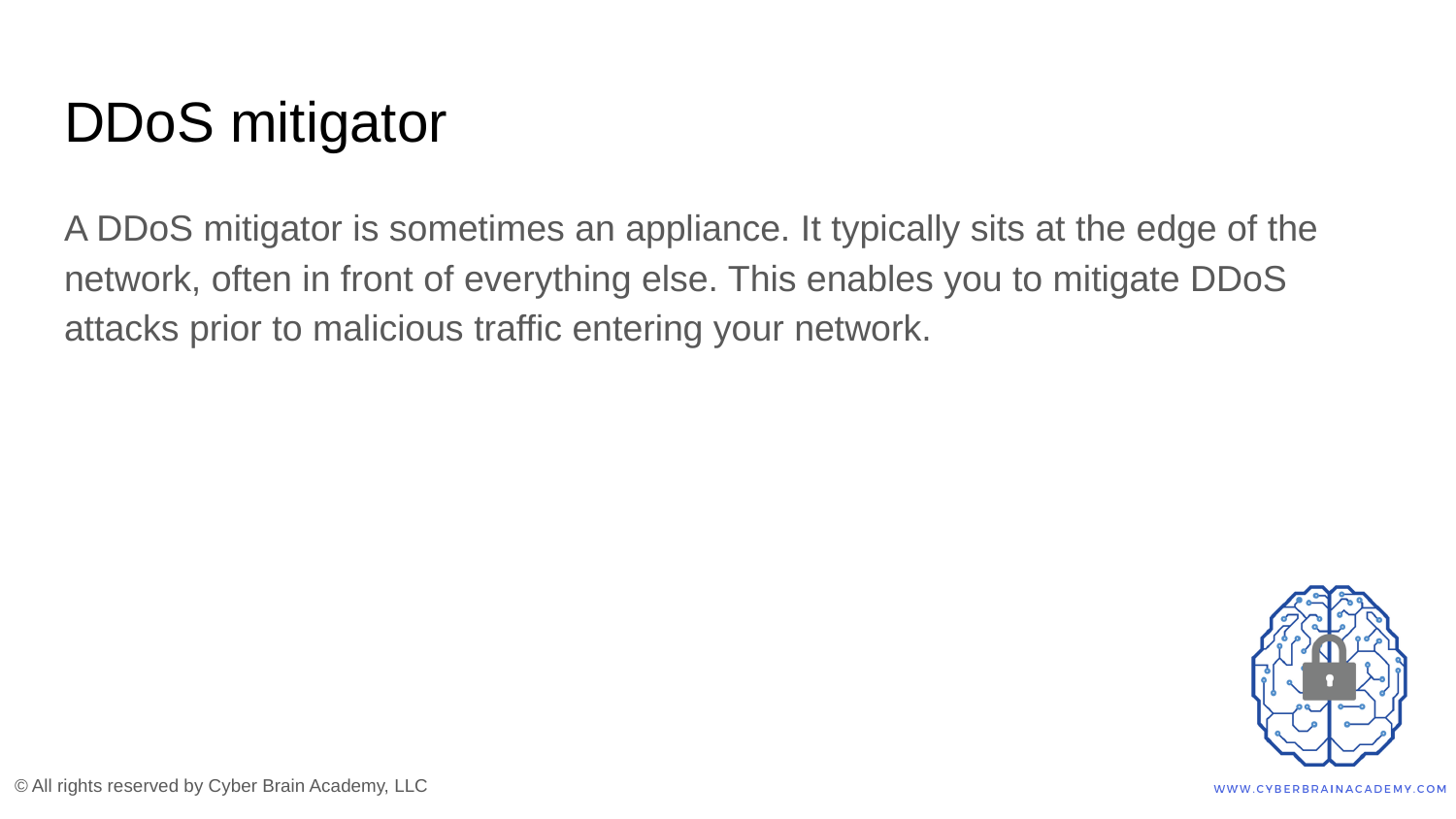

# DDoS mitigator
A DDoS mitigator is sometimes an appliance. It typically sits at the edge of the network, often in front of everything else. This enables you to mitigate DDoS attacks prior to malicious traffic entering your network.